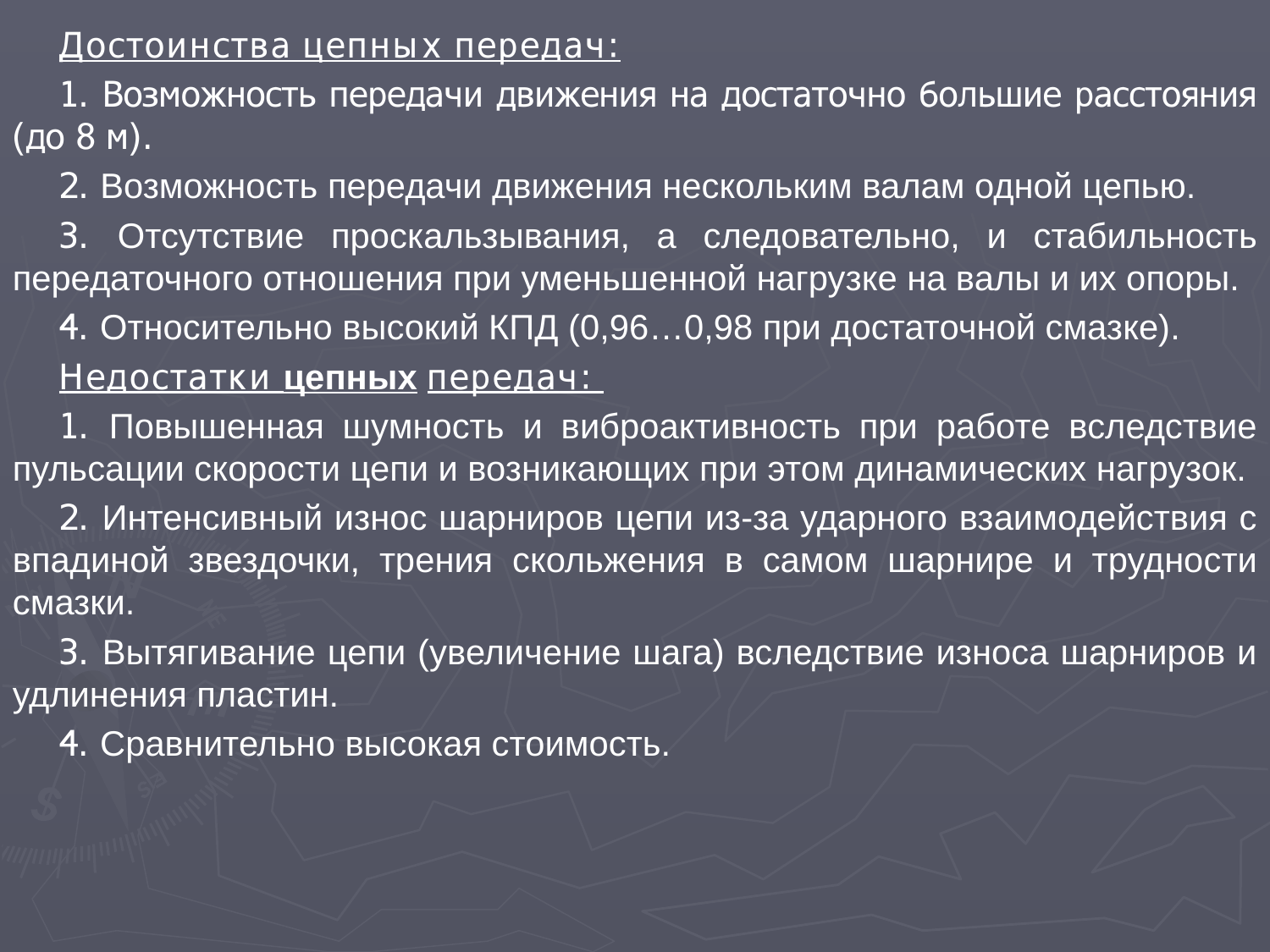

Достоинства цепных передач:
1. Возможность передачи движения на достаточно большие расстояния (до 8 м).
2. Возможность передачи движения нескольким валам одной цепью.
3. Отсутствие проскальзывания, а следовательно, и стабильность передаточного отношения при уменьшенной нагрузке на валы и их опоры.
4. Относительно высокий КПД (0,96…0,98 при достаточной смазке).
Недостатки цепных передач:
1. Повышенная шумность и виброактивность при работе вследствие пульсации скорости цепи и возникающих при этом динамических нагрузок.
2. Интенсивный износ шарниров цепи из-за ударного взаимодействия с впадиной звездочки, трения скольжения в самом шарнире и трудности смазки.
3. Вытягивание цепи (увеличение шага) вследствие износа шарниров и удлинения пластин.
4. Сравнительно высокая стоимость.